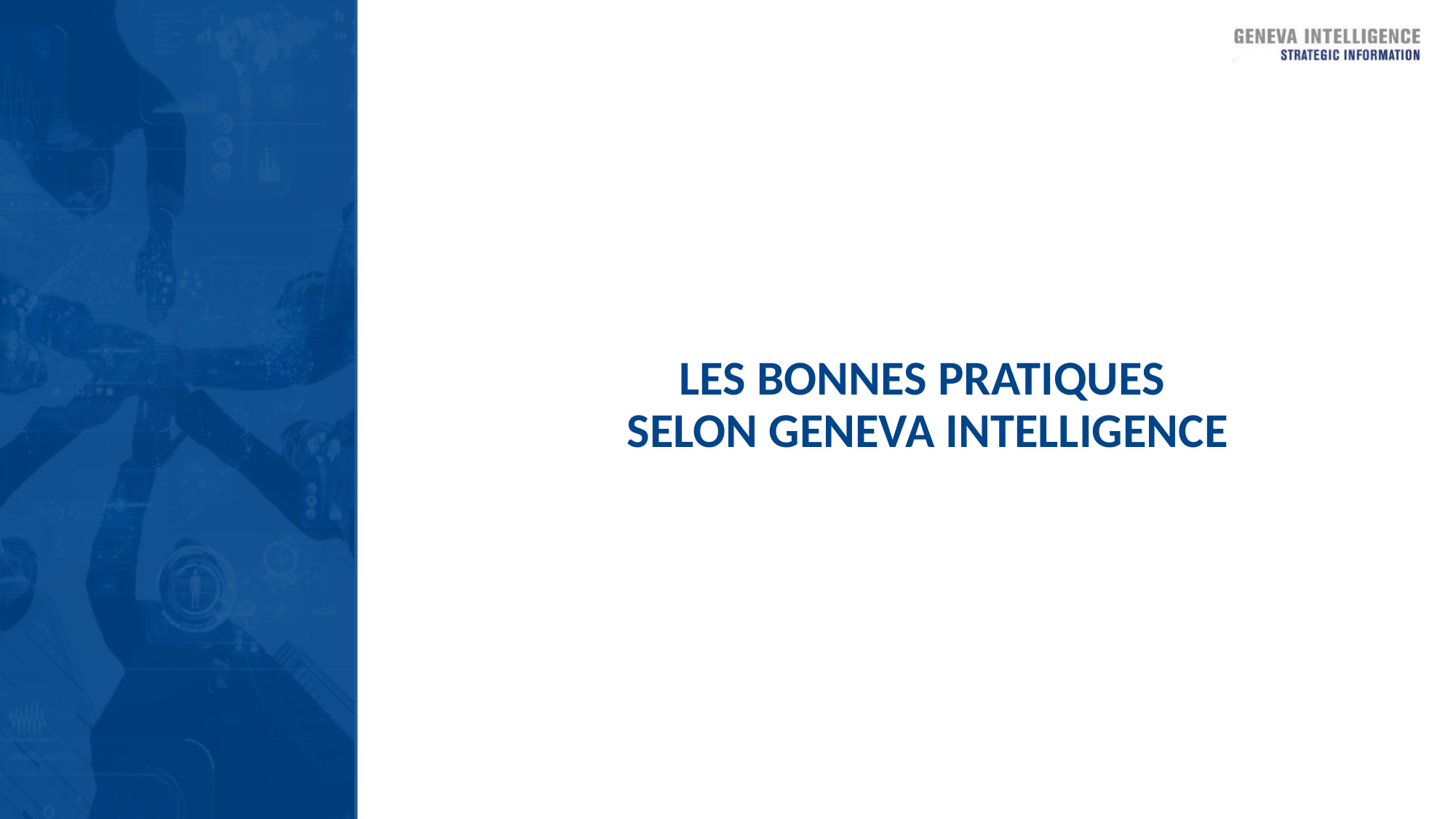

# LES BONNES PRATIQUES SELON GENEVA INTELLIGENCE